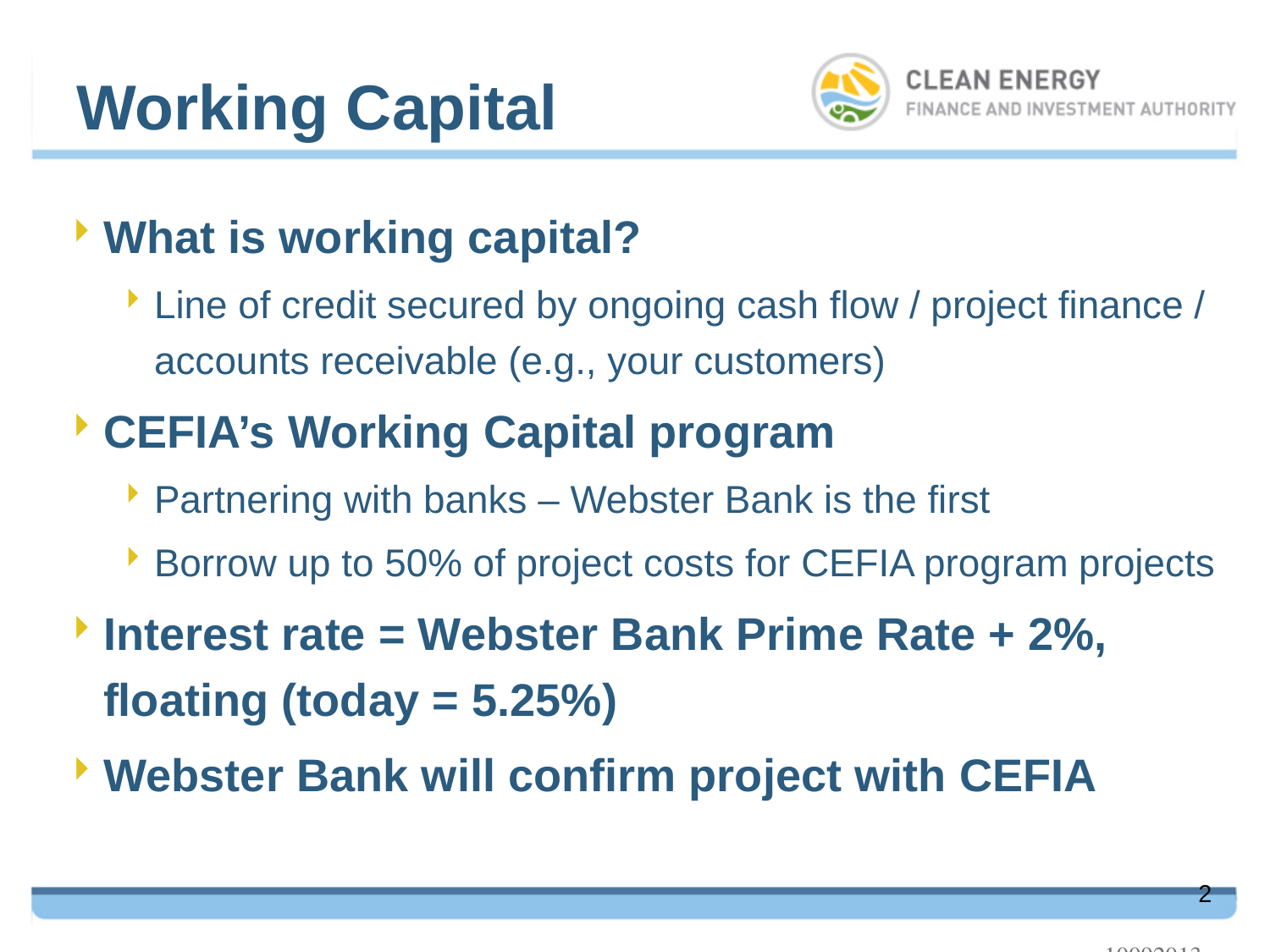

# Working Capital
What is working capital?
Line of credit secured by ongoing cash flow / project finance / accounts receivable (e.g., your customers)
CEFIA’s Working Capital program
Partnering with banks – Webster Bank is the first
Borrow up to 50% of project costs for CEFIA program projects
Interest rate = Webster Bank Prime Rate + 2%, floating (today = 5.25%)
Webster Bank will confirm project with CEFIA

2
v10092013